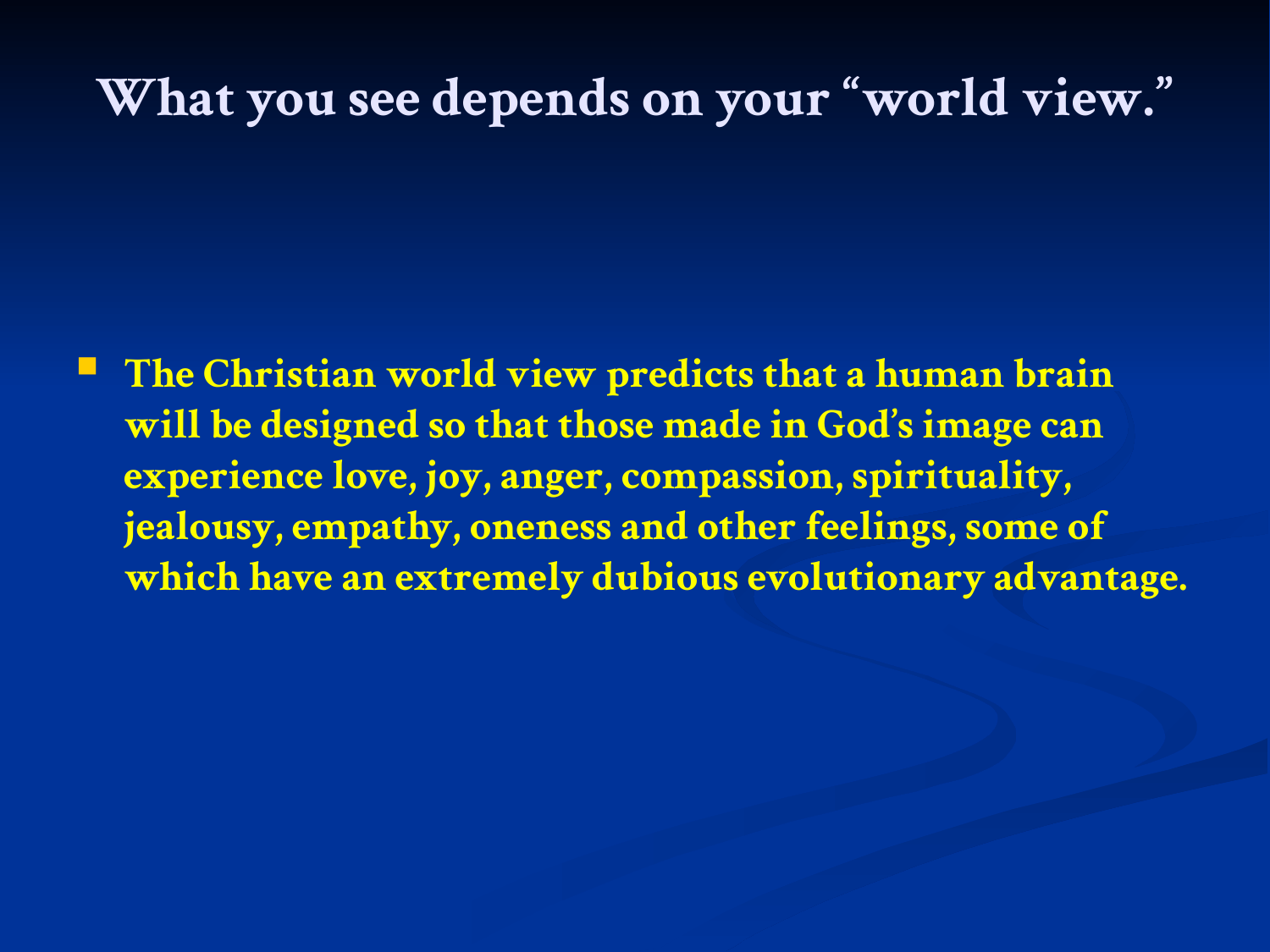

# What you see depends on your “world view.”
The Christian world view predicts that a human brain will be designed so that those made in God’s image can experience love, joy, anger, compassion, spirituality, jealousy, empathy, oneness and other feelings, some of which have an extremely dubious evolutionary advantage.